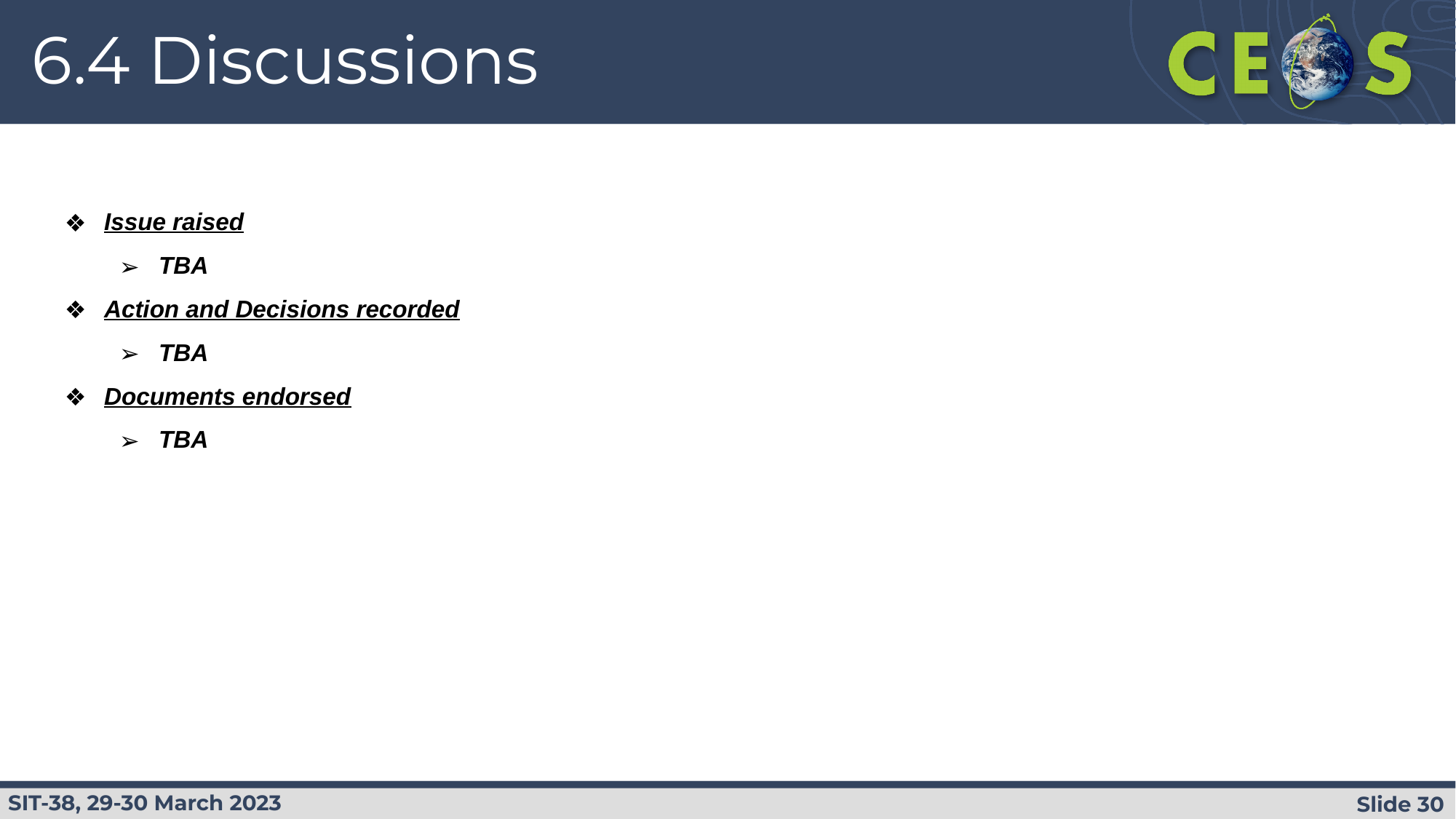

# 6.4 Discussions
Issue raised
TBA
Action and Decisions recorded
TBA
Documents endorsed
TBA